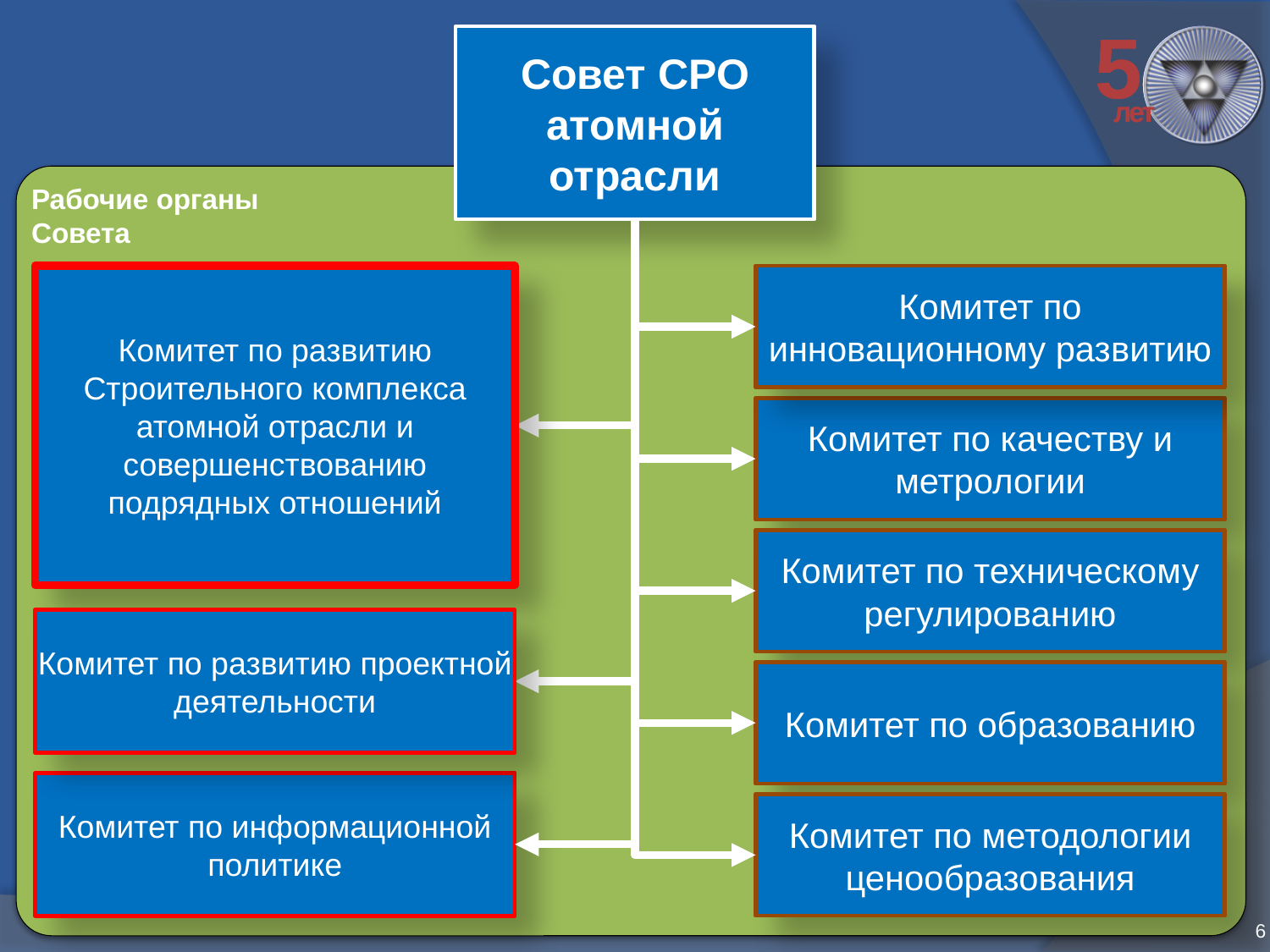

Совет СРО
атомной отрасли
Рабочие органы
Совета
Комитет по инновационному развитию
Комитет по качеству и метрологии
Комитет по техническому регулированию
Комитет по образованию
Комитет по методологии ценообразования
Комитет по развитию Строительного комплекса атомной отрасли и совершенствованию подрядных отношений
Комитет по развитию проектной деятельности
Комитет по информационной политике
6